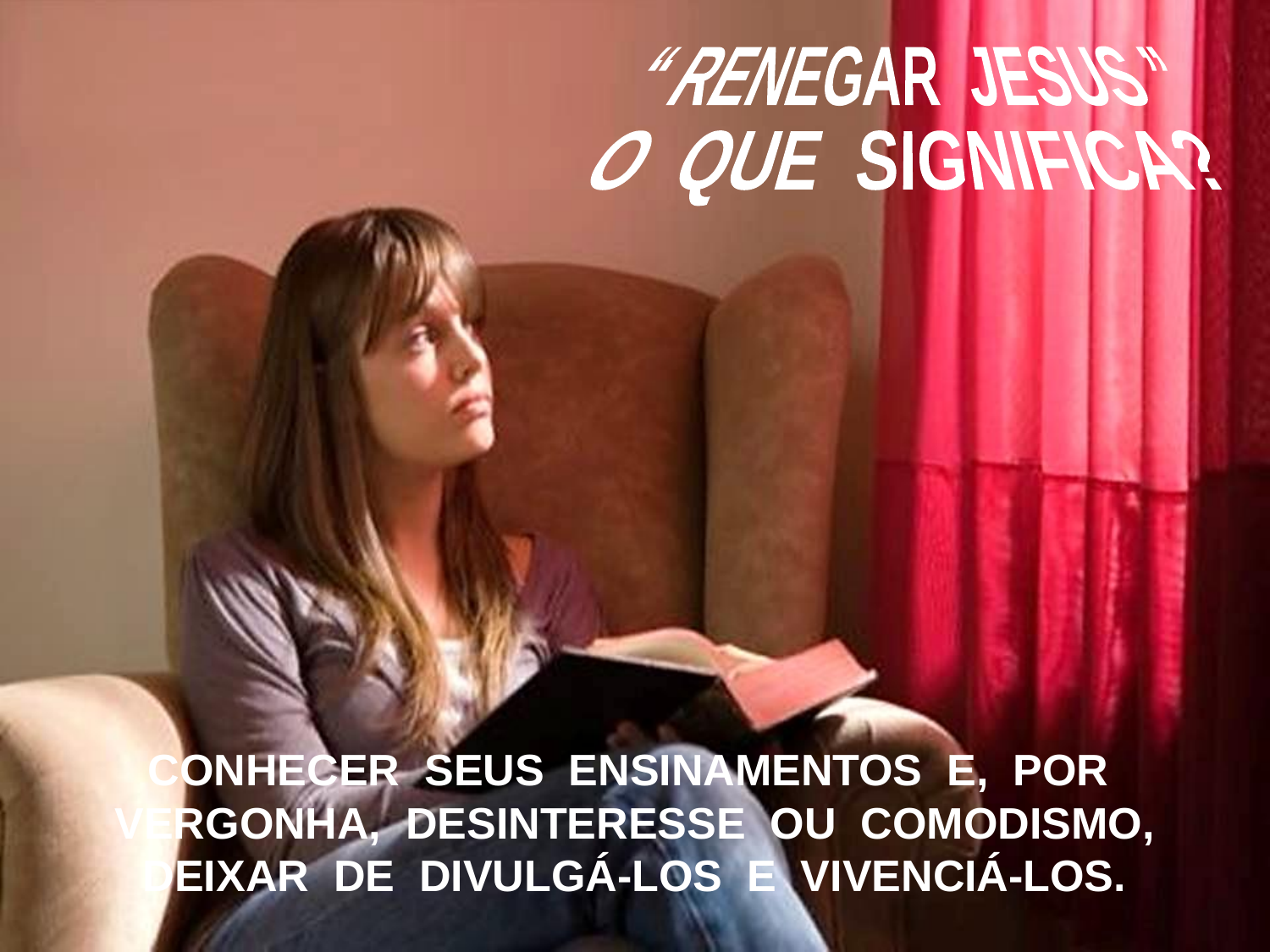

“ RENEGAR  JESUS ”
O  QUE  SIGNIFICA?
CONHECER  SEUS  ENSINAMENTOS  E,  POR  VERGONHA,  DESINTERESSE  OU  COMODISMO,
DEIXAR  DE  DIVULGÁ-LOS  E  VIVENCIÁ-LOS.